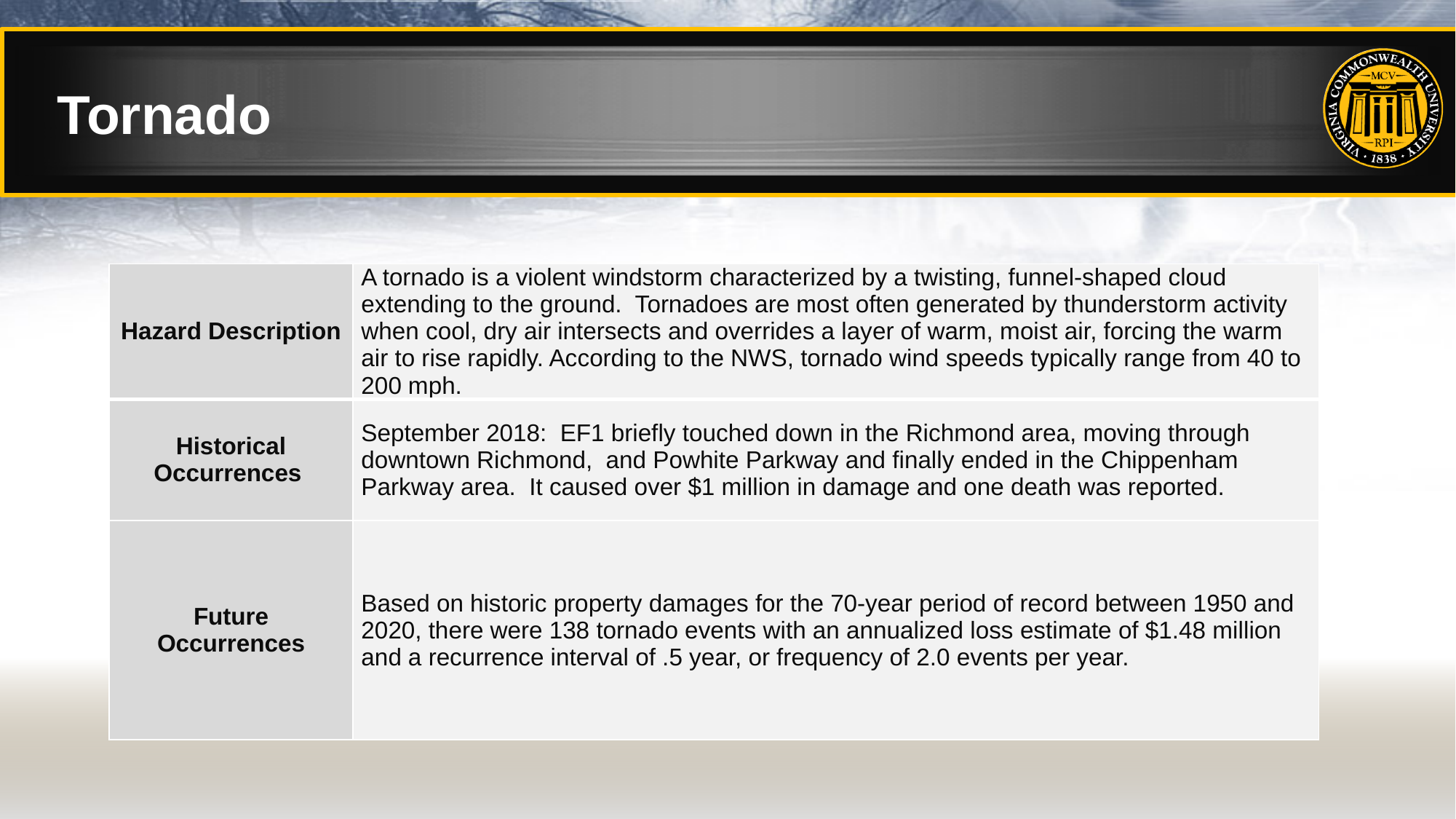

# Tornado
| Hazard Description | A tornado is a violent windstorm characterized by a twisting, funnel-shaped cloud extending to the ground. Tornadoes are most often generated by thunderstorm activity when cool, dry air intersects and overrides a layer of warm, moist air, forcing the warm air to rise rapidly. According to the NWS, tornado wind speeds typically range from 40 to 200 mph. |
| --- | --- |
| Historical Occurrences | September 2018: EF1 briefly touched down in the Richmond area, moving through downtown Richmond, and Powhite Parkway and finally ended in the Chippenham Parkway area. It caused over $1 million in damage and one death was reported. |
| Future Occurrences | Based on historic property damages for the 70-year period of record between 1950 and 2020, there were 138 tornado events with an annualized loss estimate of $1.48 million and a recurrence interval of .5 year, or frequency of 2.0 events per year. |